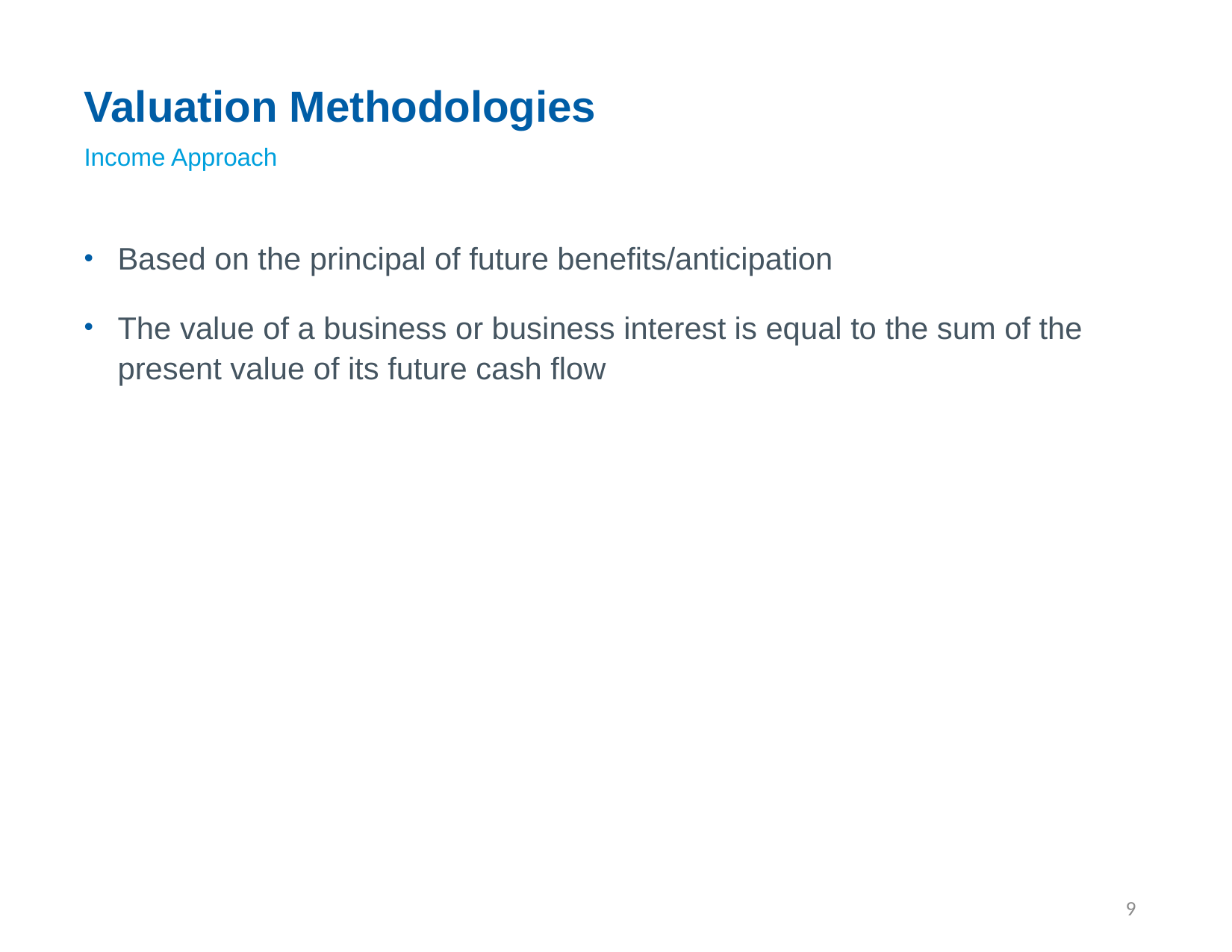

Valuation Methodologies
Income Approach
Based on the principal of future benefits/anticipation
The value of a business or business interest is equal to the sum of the present value of its future cash flow

9